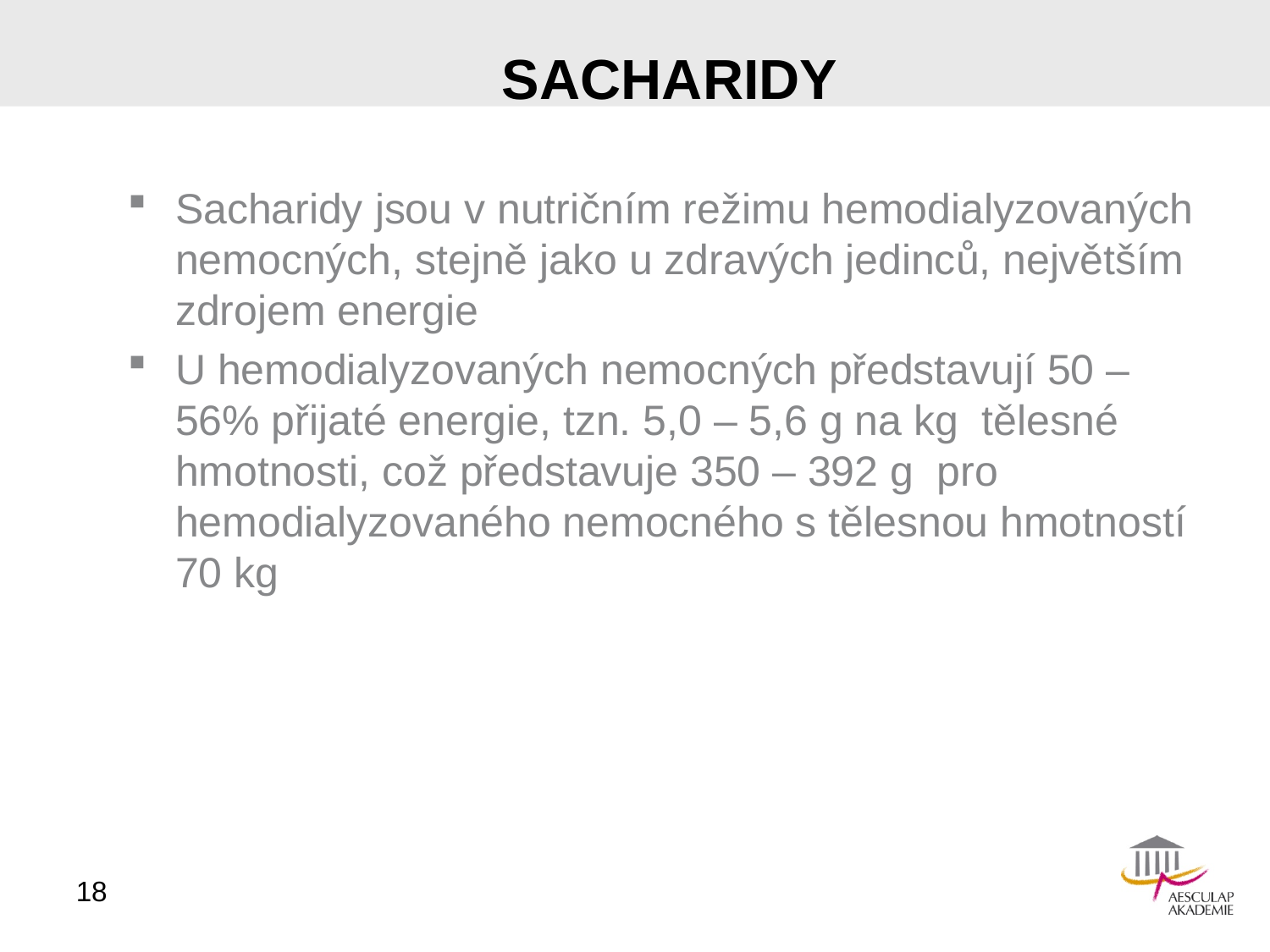

# SACHARIDY
Sacharidy jsou v nutričním režimu hemodialyzovaných nemocných, stejně jako u zdravých jedinců, největším zdrojem energie
U hemodialyzovaných nemocných představují 50 – 56% přijaté energie, tzn. 5,0 – 5,6 g na kg  tělesné hmotnosti, což představuje 350 – 392 g  pro hemodialyzovaného nemocného s tělesnou hmotností 70 kg

18